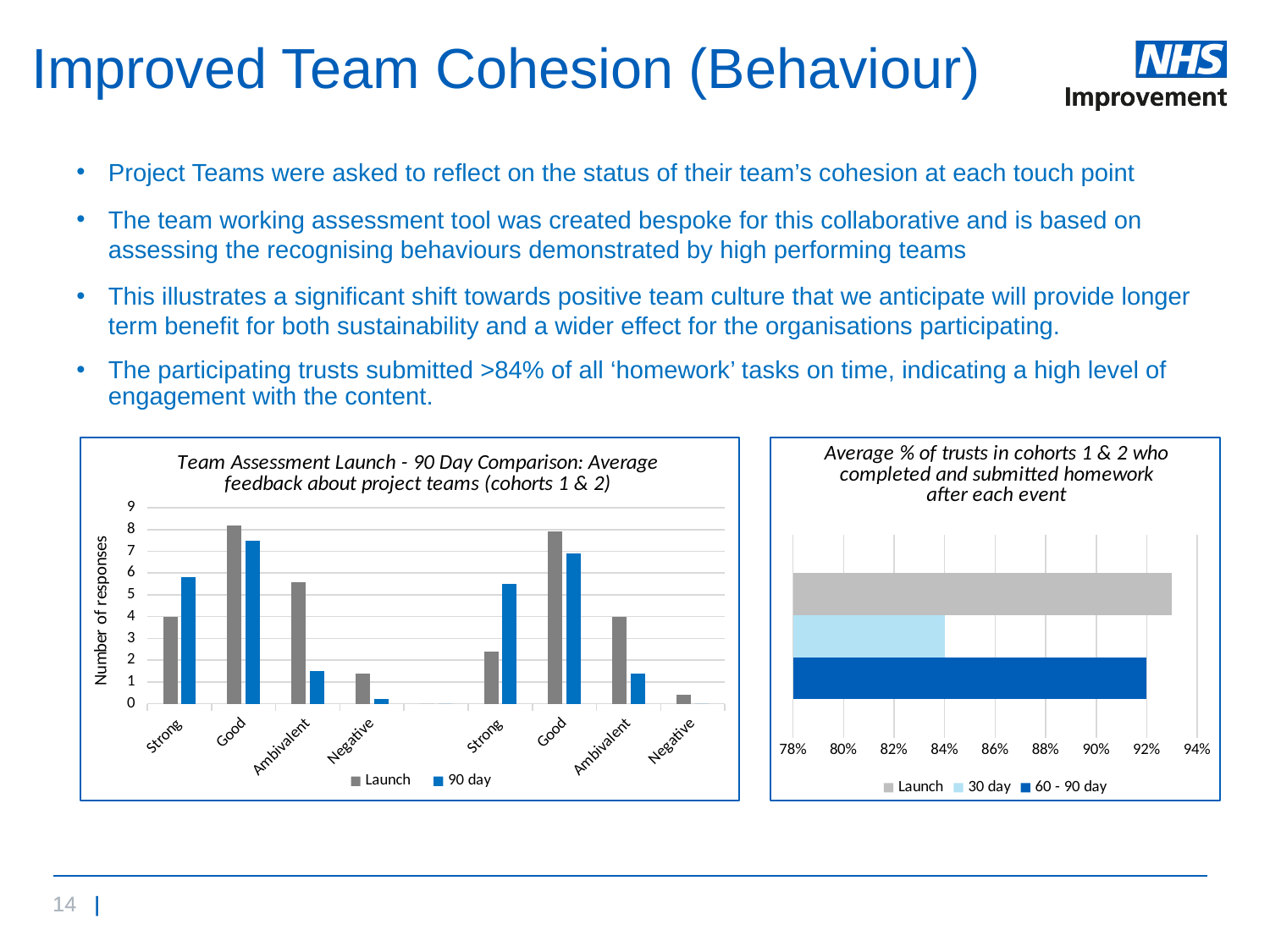

# Improved Team Cohesion (Behaviour)
Project Teams were asked to reflect on the status of their team’s cohesion at each touch point
The team working assessment tool was created bespoke for this collaborative and is based on assessing the recognising behaviours demonstrated by high performing teams
This illustrates a significant shift towards positive team culture that we anticipate will provide longer term benefit for both sustainability and a wider effect for the organisations participating.
The participating trusts submitted >84% of all ‘homework’ tasks on time, indicating a high level of engagement with the content.

### Chart: Team Assessment Launch - 90 Day Comparison: Average feedback about project teams (cohorts 1 & 2)

| Category | Launch | 90 day |
|---|---|---|
| Strong | 4.0 | 5.8 |
| Good | 8.2 | 7.5 |
| Ambivalent | 5.6 | 1.5 |
| Negative | 1.4 | 0.2 |
|   | 0.0 | 0.0 |
| Strong | 2.4 | 5.5 |
| Good | 7.9 | 6.9 |
| Ambivalent | 4.0 | 1.4 |
| Negative | 0.4 | 0.0 |

### Chart: Average % of trusts in cohorts 1 & 2 who completed and submitted homework after each event

| Category | 60 - 90 day | 30 day | Launch |
|---|---|---|---|